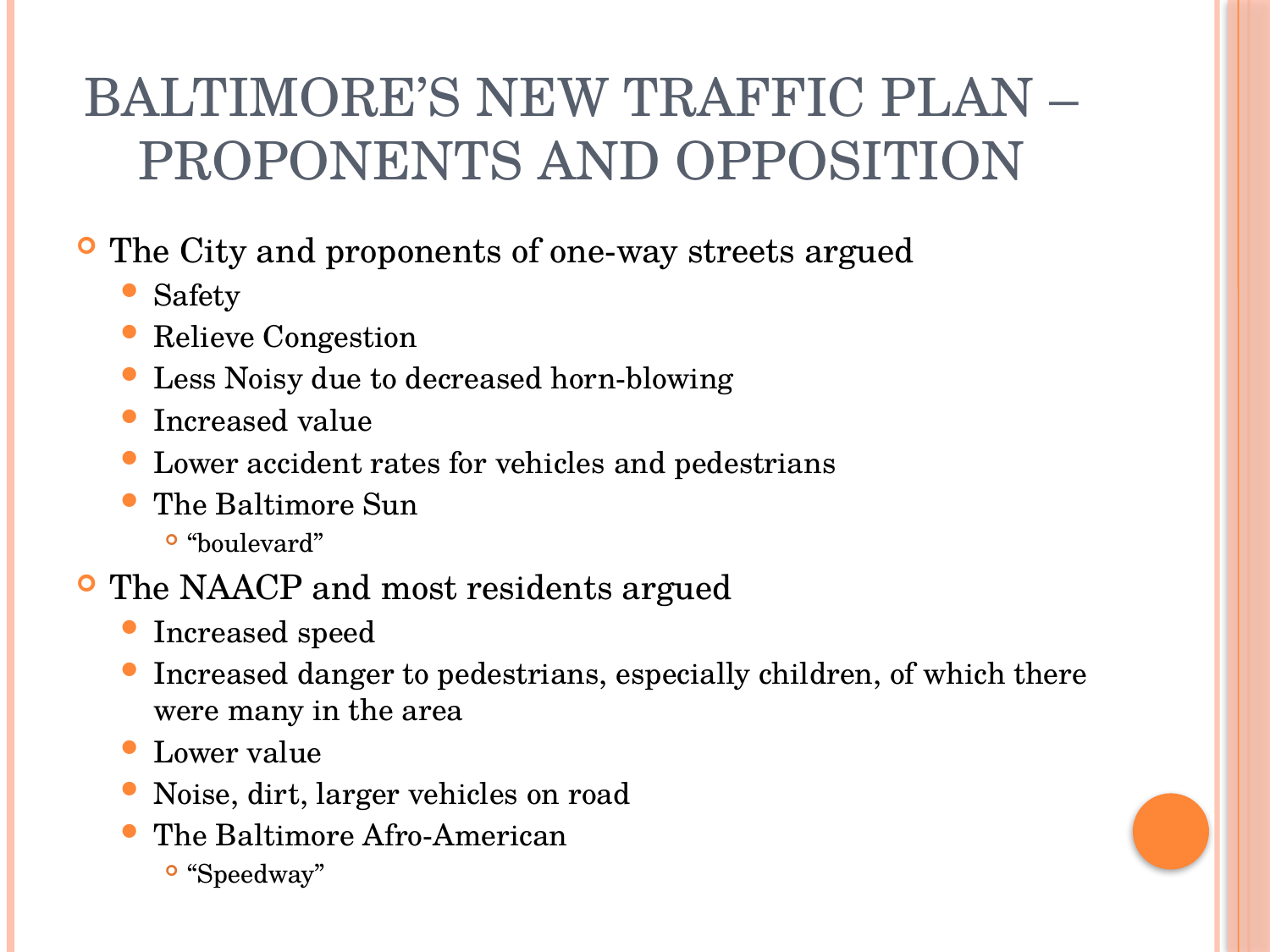

# Baltimore’s New Traffic Plan – Proponents and Opposition
The City and proponents of one-way streets argued
Safety
Relieve Congestion
Less Noisy due to decreased horn-blowing
Increased value
Lower accident rates for vehicles and pedestrians
The Baltimore Sun
“boulevard”
The NAACP and most residents argued
Increased speed
Increased danger to pedestrians, especially children, of which there were many in the area
Lower value
Noise, dirt, larger vehicles on road
The Baltimore Afro-American
“Speedway”